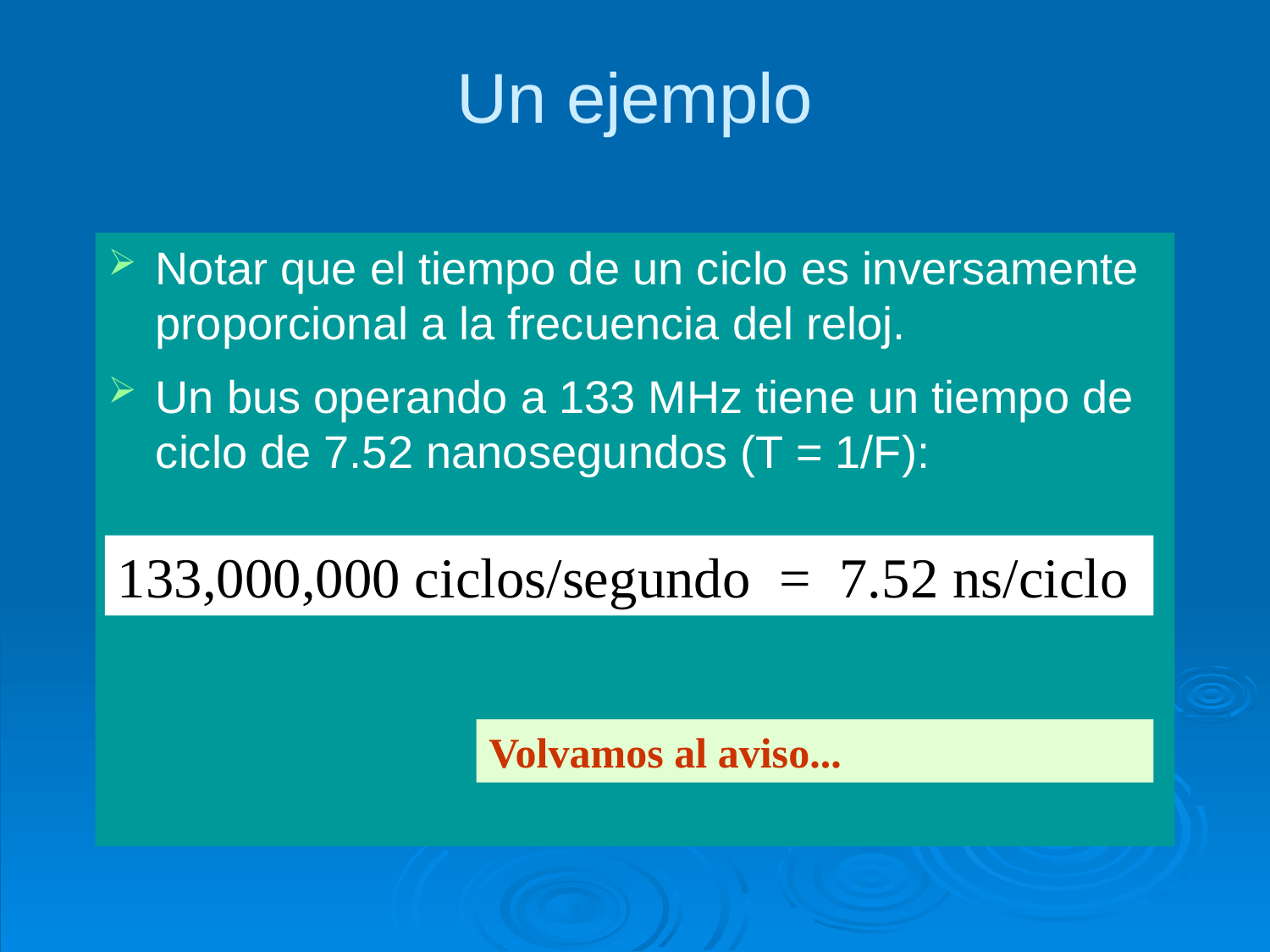

# Un ejemplo
Notar que el tiempo de un ciclo es inversamente proporcional a la frecuencia del reloj.
Un bus operando a 133 MHz tiene un tiempo de ciclo de 7.52 nanosegundos (T = 1/F):
133,000,000 ciclos/segundo  =  7.52 ns/ciclo
Volvamos al aviso...